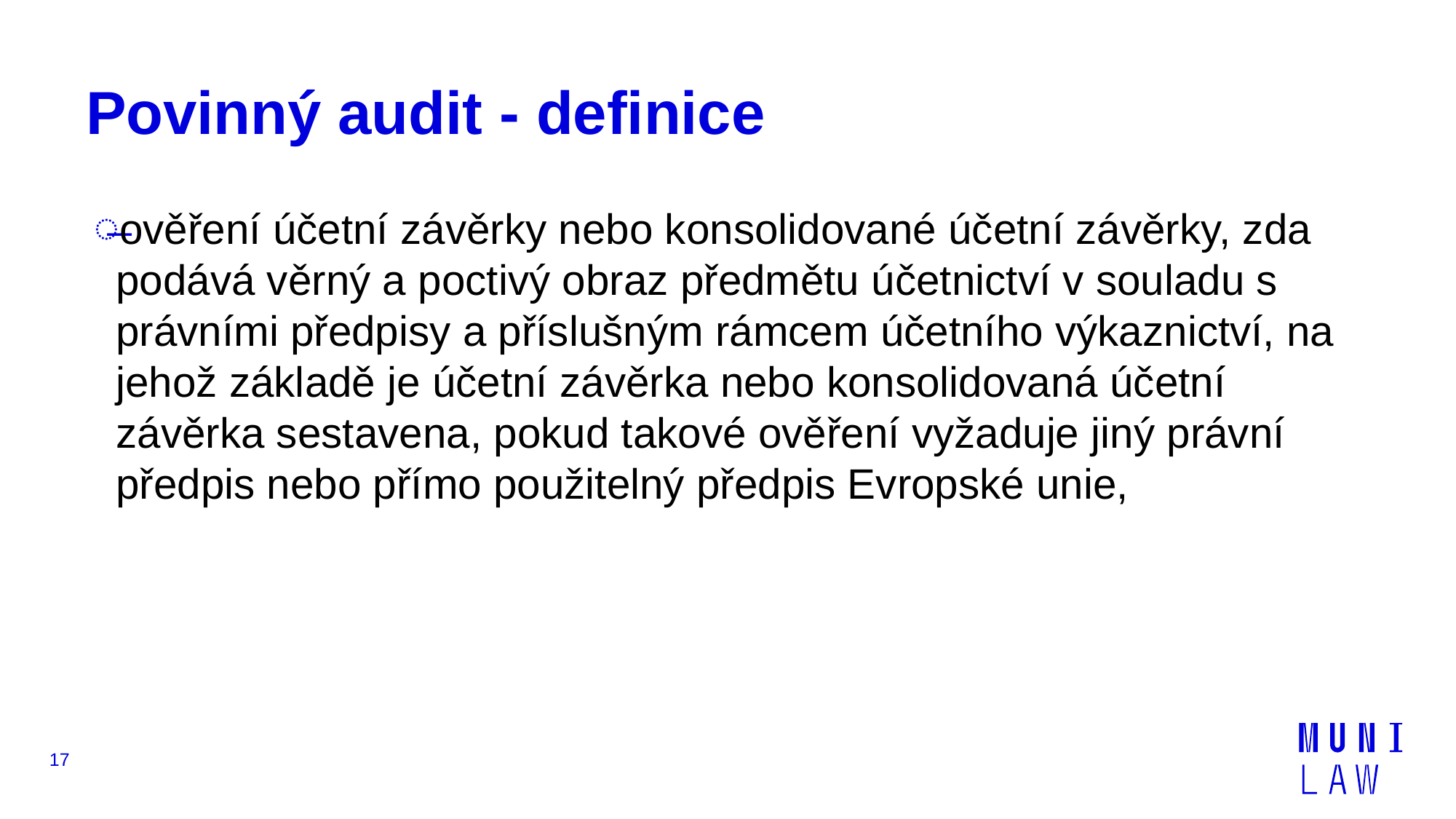

# Povinný audit - definice
ověření účetní závěrky nebo konsolidované účetní závěrky, zda podává věrný a poctivý obraz předmětu účetnictví v souladu s právními předpisy a příslušným rámcem účetního výkaznictví, na jehož základě je účetní závěrka nebo konsolidovaná účetní závěrka sestavena, pokud takové ověření vyžaduje jiný právní předpis nebo přímo použitelný předpis Evropské unie,
17